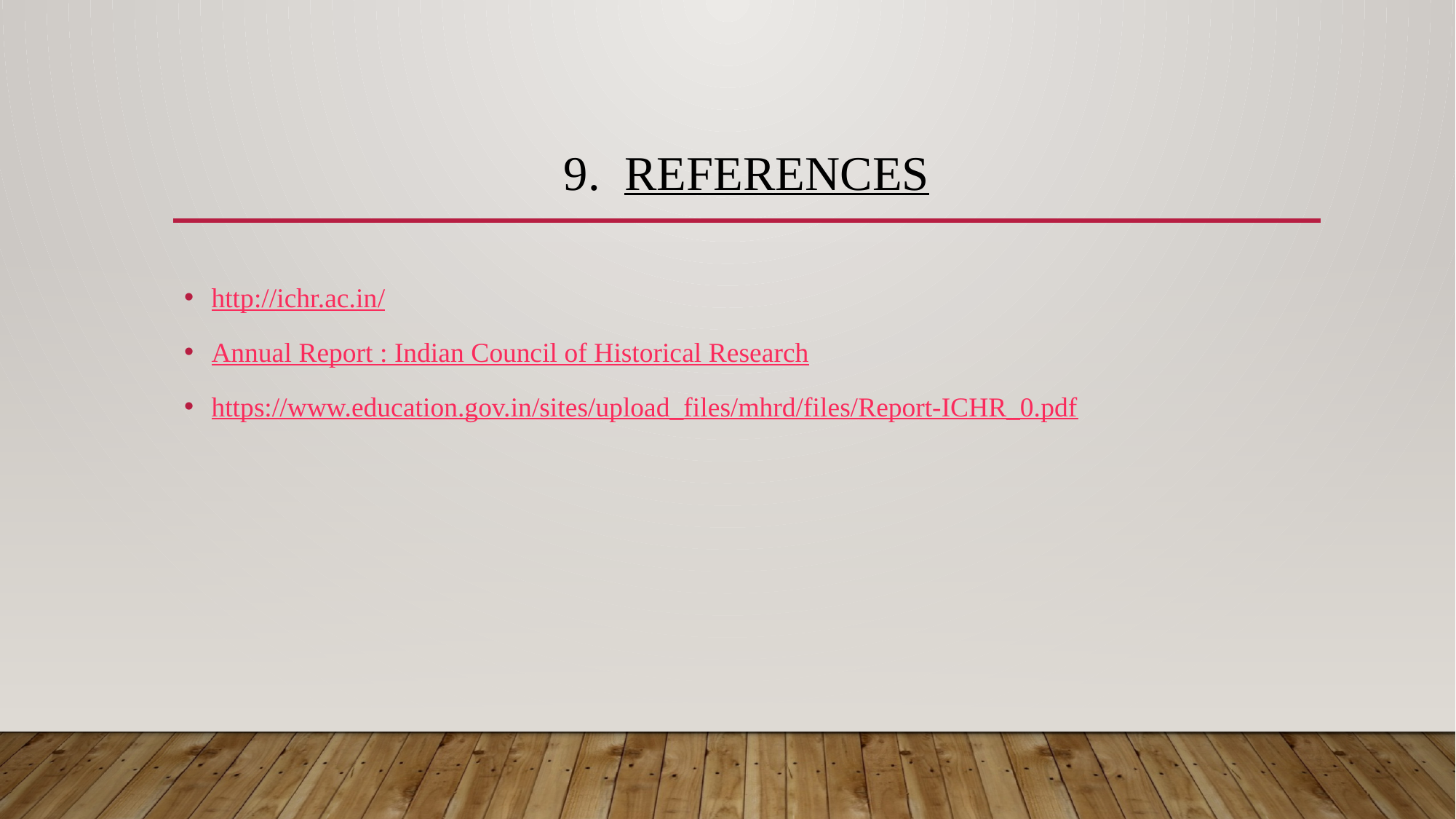

9.  REFERENCES

http://ichr.ac.in/
Annual Report : Indian Council of Historical Research
https://www.education.gov.in/sites/upload_files/mhrd/files/Report-ICHR_0.pdf